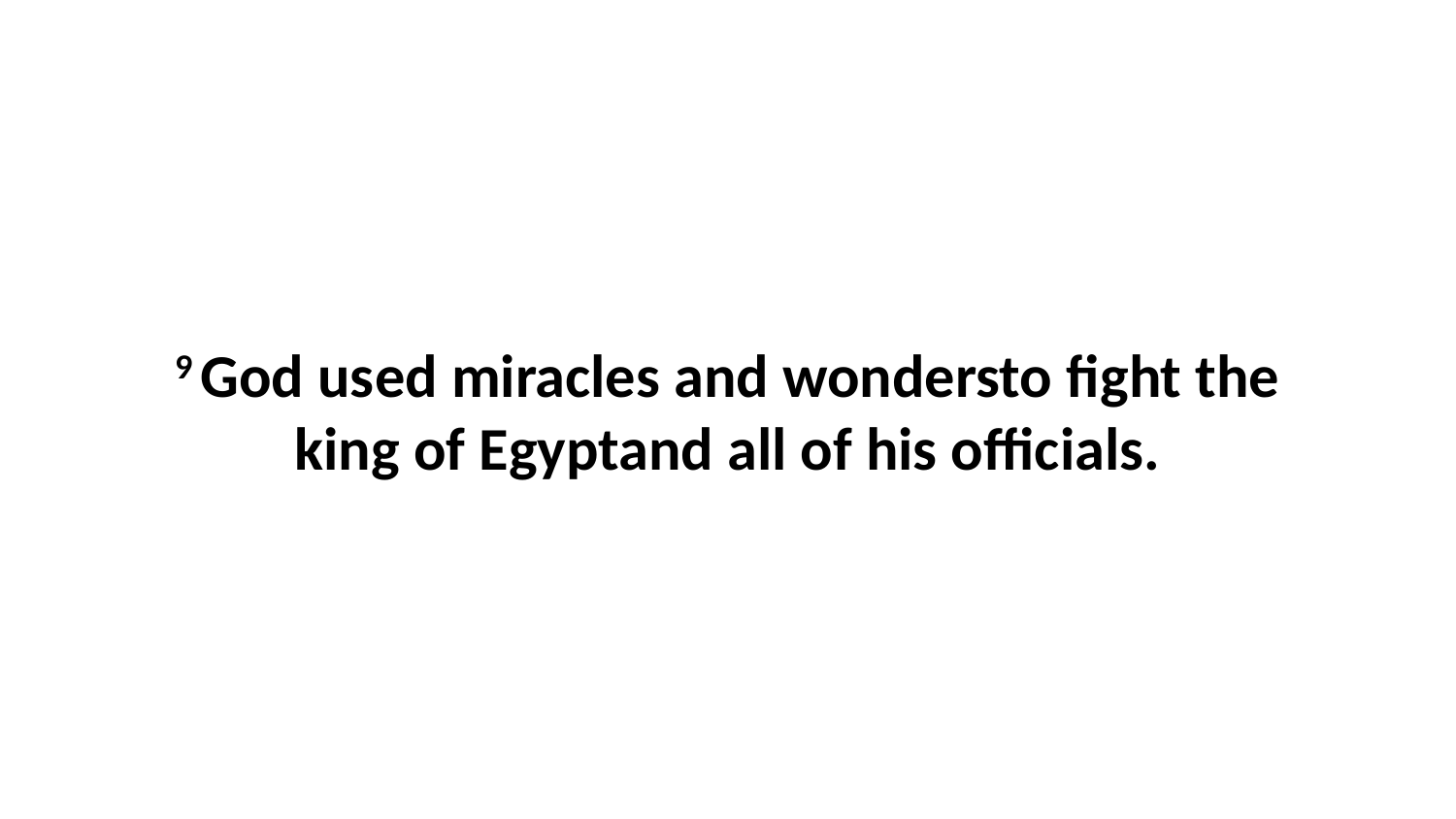

9 God used miracles and wondersto fight the king of Egyptand all of his officials.